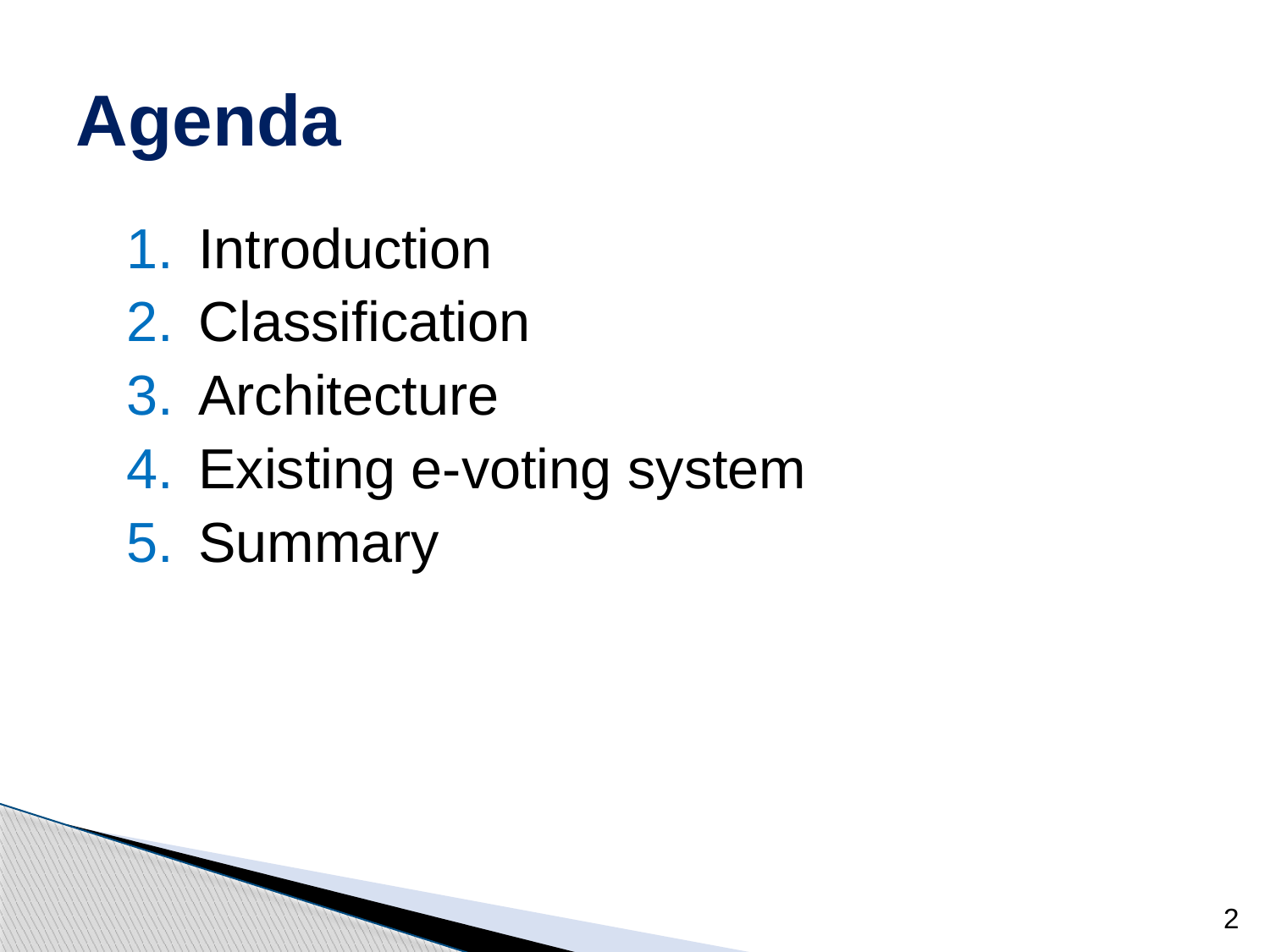

# Agenda
Introduction
Classification
Architecture
Existing e-voting system
Summary
2